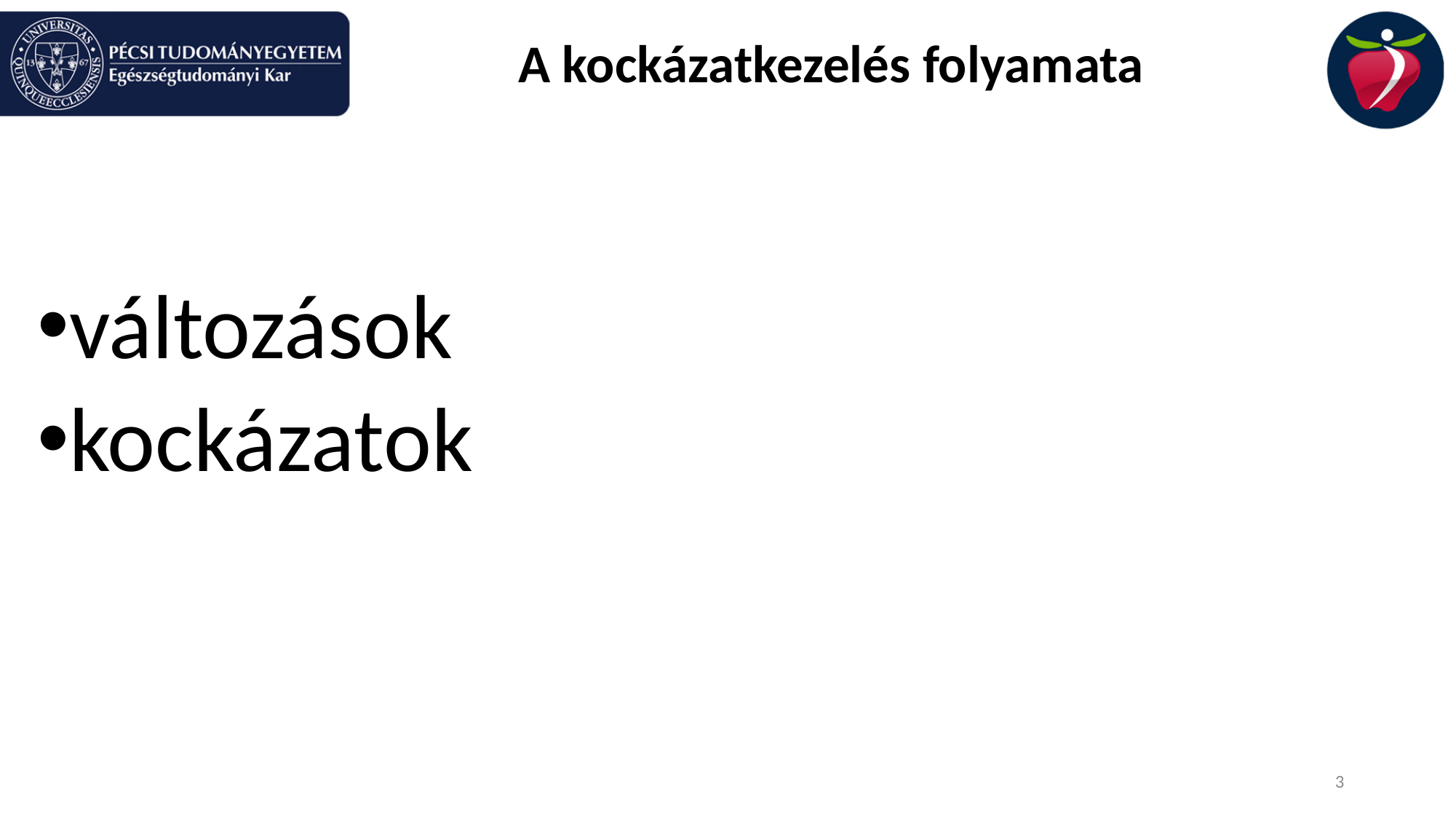

# A kockázatkezelés folyamata

változások
kockázatok
3